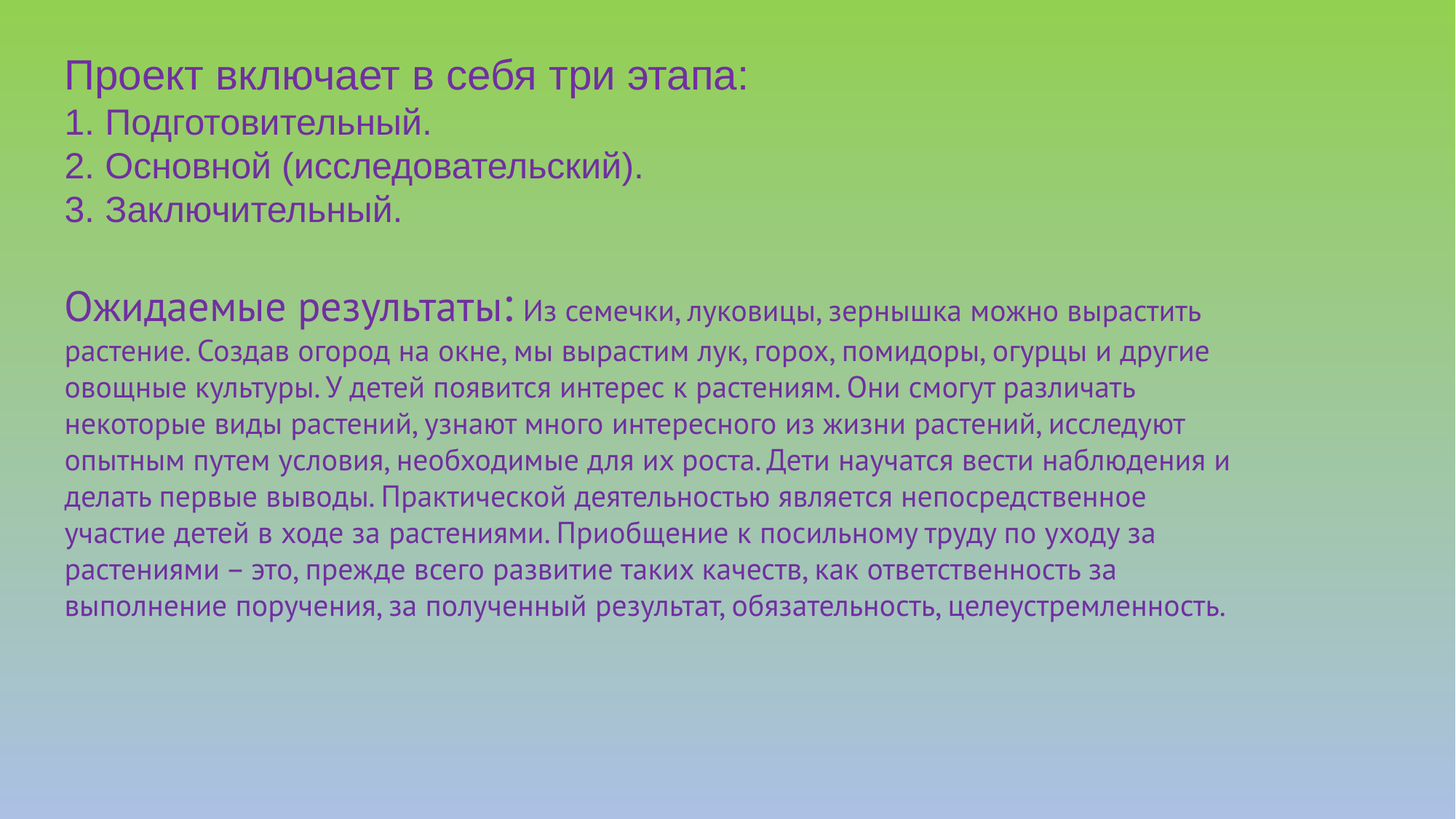

Проект включает в себя три этапа:
1. Подготовительный.
2. Основной (исследовательский).
3. Заключительный.

Ожидаемые результаты: Из семечки, луковицы, зернышка можно вырастить растение. Создав огород на окне, мы вырастим лук, горох, помидоры, огурцы и другие овощные культуры. У детей появится интерес к растениям. Они смогут различать некоторые виды растений, узнают много интересного из жизни растений, исследуют опытным путем условия, необходимые для их роста. Дети научатся вести наблюдения и делать первые выводы. Практической деятельностью является непосредственное участие детей в ходе за растениями. Приобщение к посильному труду по уходу за растениями – это, прежде всего развитие таких качеств, как ответственность за выполнение поручения, за полученный результат, обязательность, целеустремленность.